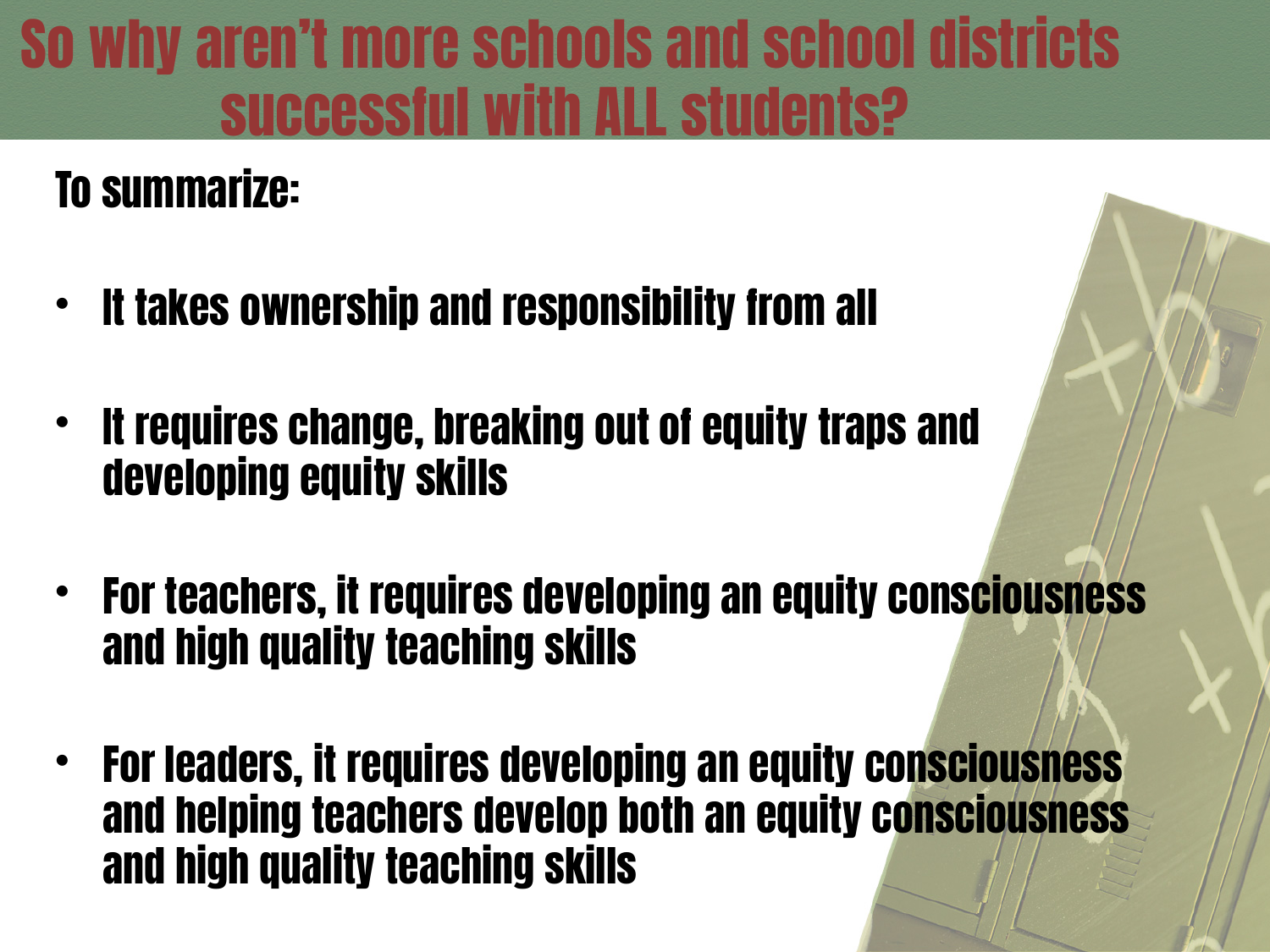

So why aren’t more schools and school districts successful with ALL students?
To summarize:

It takes ownership and responsibility from all

It requires change, breaking out of equity traps and developing equity skills

For teachers, it requires developing an equity consciousness and high quality teaching skills

For leaders, it requires developing an equity consciousness and helping teachers develop both an equity consciousness and high quality teaching skills